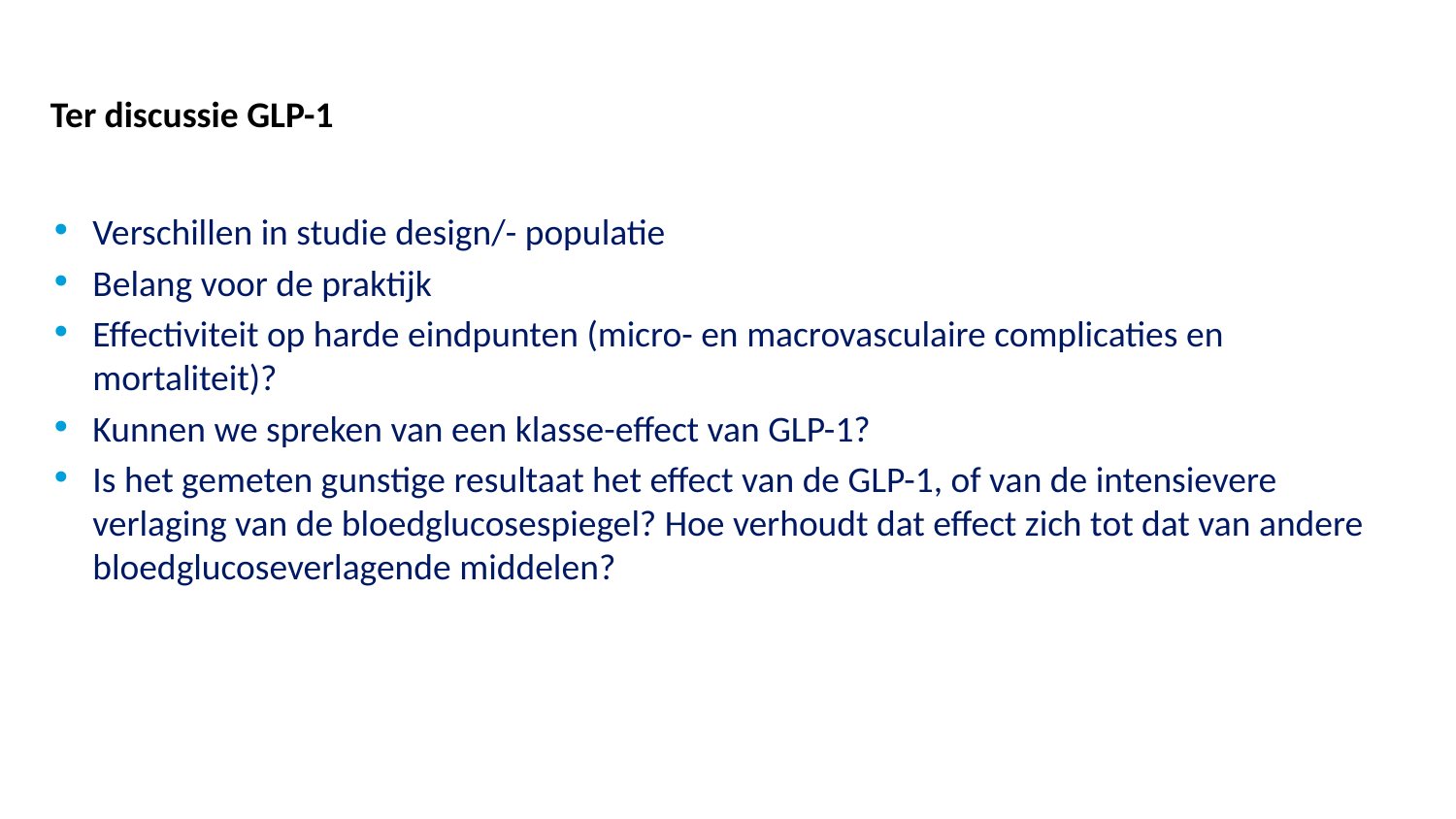

# Ter discussie GLP-1
Verschillen in studie design/- populatie
Belang voor de praktijk
Effectiviteit op harde eindpunten (micro- en macrovasculaire complicaties en mortaliteit)?
Kunnen we spreken van een klasse-effect van GLP-1?
Is het gemeten gunstige resultaat het effect van de GLP-1, of van de intensievere verlaging van de bloedglucosespiegel? Hoe verhoudt dat effect zich tot dat van andere bloedglucoseverlagende middelen?